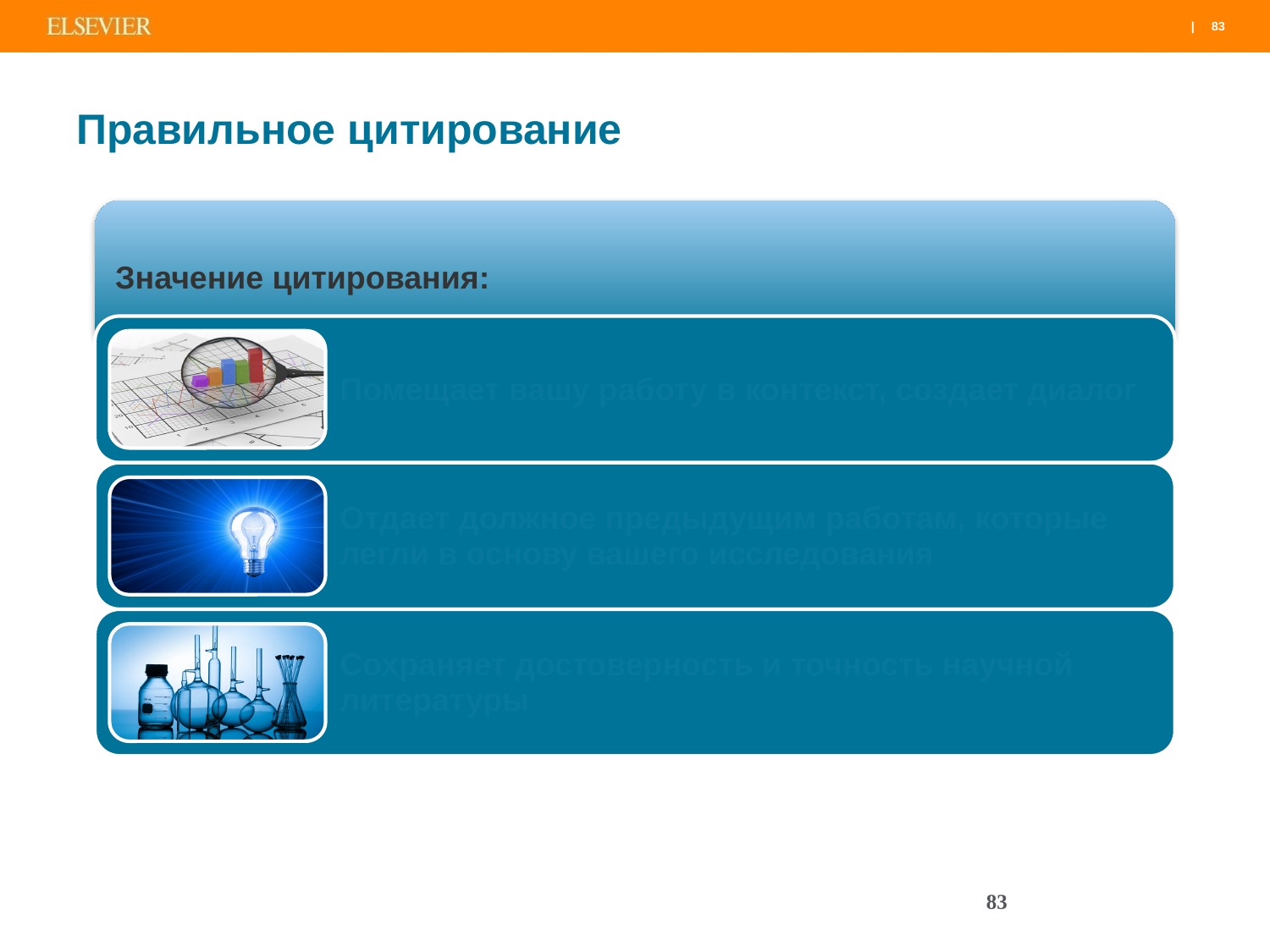

# Правильное цитирование
Значение цитирования:
Помещает вашу работу в контекст, создает диалог
Отдает должное предыдущим работам, которые легли в основу вашего исследования
Сохраняет достоверность и точность научной литературы
83